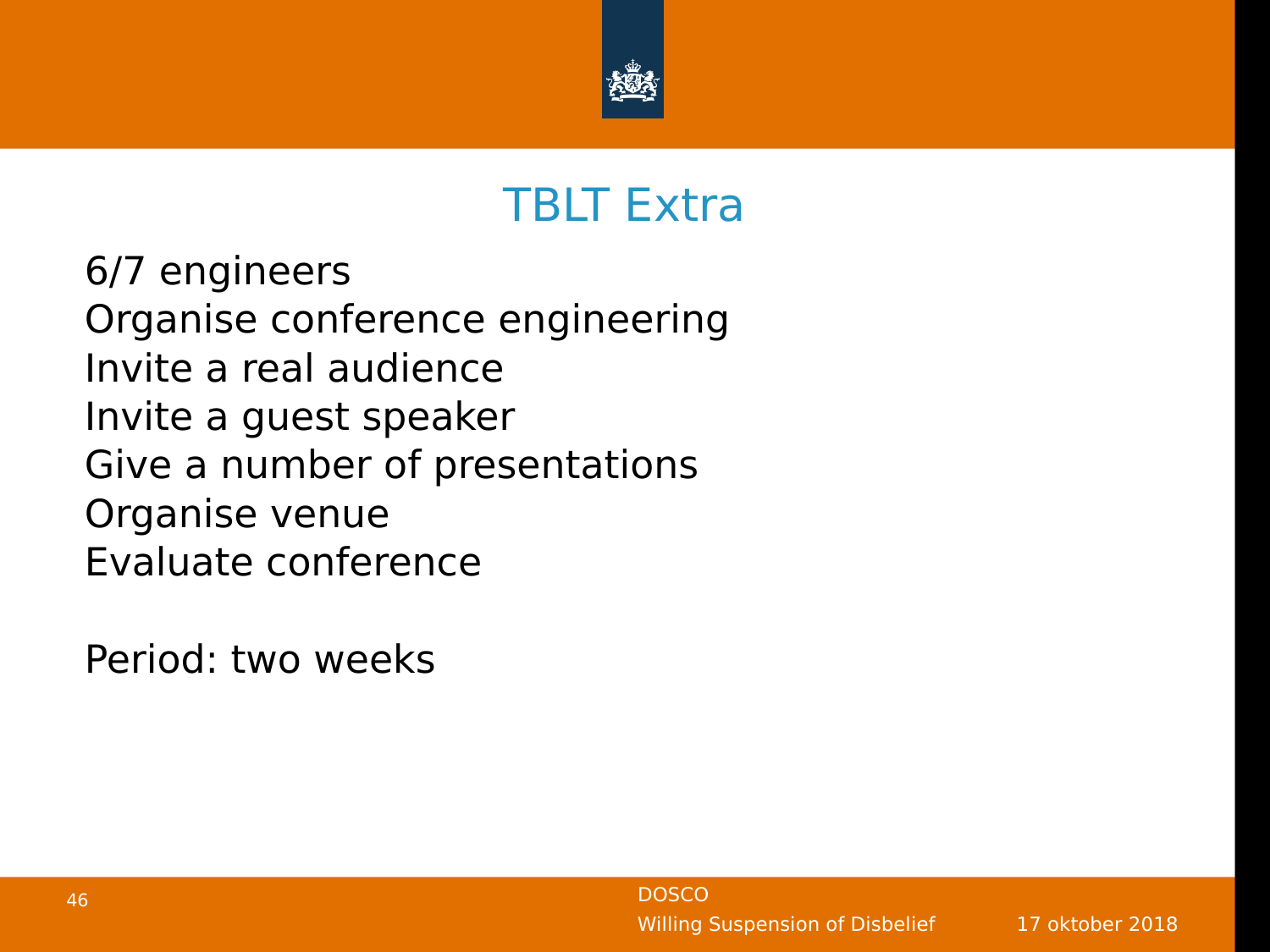

# TBLT Extra
6/7 engineers
Organise conference engineering
Invite a real audience
Invite a guest speaker
Give a number of presentations
Organise venue
Evaluate conference

Period: two weeks

17 oktober 2018